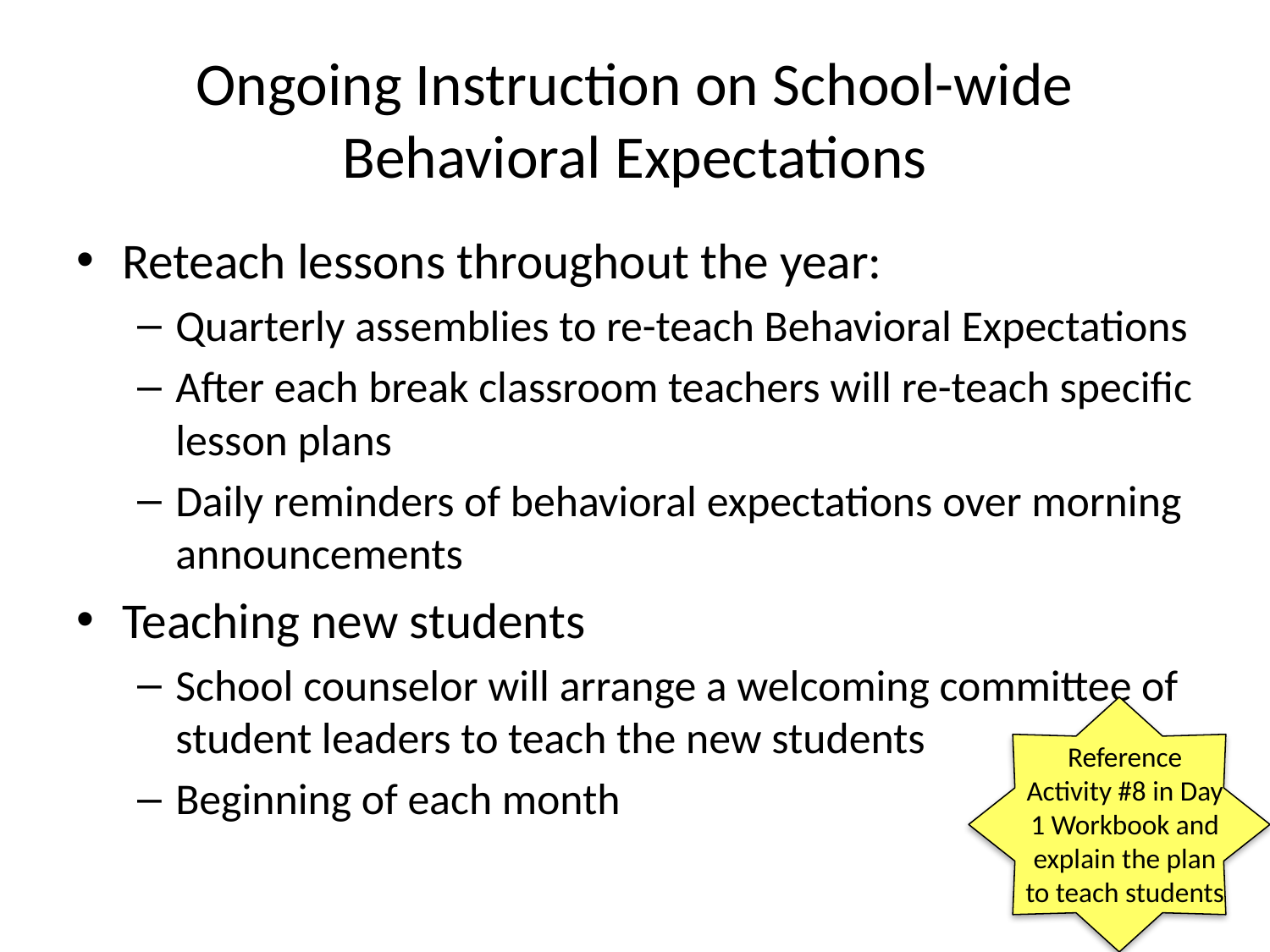

# Ongoing Instruction on School-wide Behavioral Expectations
Reteach lessons throughout the year:
Quarterly assemblies to re-teach Behavioral Expectations
After each break classroom teachers will re-teach specific lesson plans
Daily reminders of behavioral expectations over morning announcements
Teaching new students
School counselor will arrange a welcoming committee of student leaders to teach the new students
Beginning of each month

Reference Activity #8 in Day 1 Workbook and explain the plan to teach students